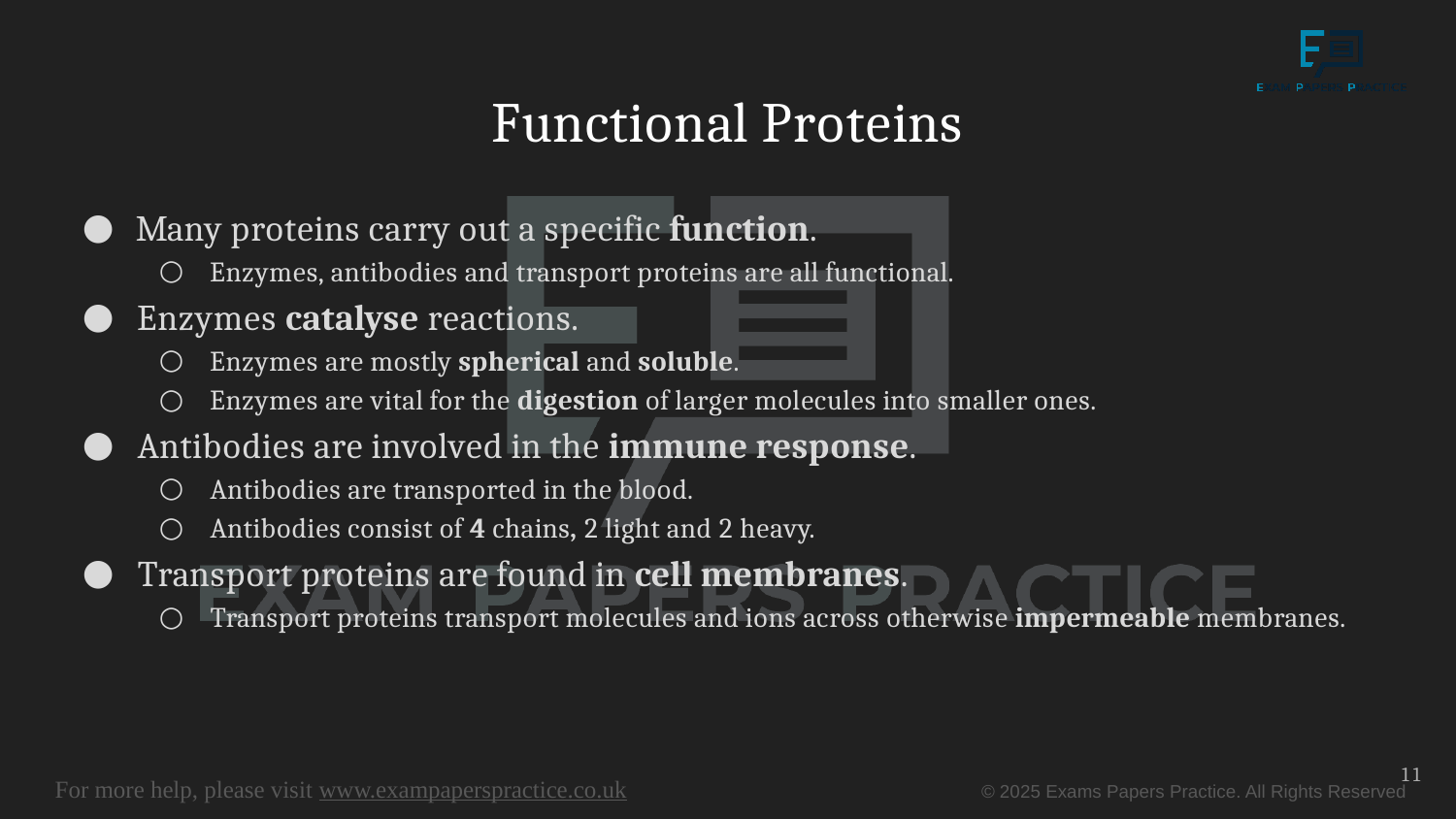

# Functional Proteins

Many proteins carry out a specific function.
Enzymes, antibodies and transport proteins are all functional.
Enzymes catalyse reactions.
Enzymes are mostly spherical and soluble.
Enzymes are vital for the digestion of larger molecules into smaller ones.
Antibodies are involved in the immune response.
Antibodies are transported in the blood.
Antibodies consist of 4 chains, 2 light and 2 heavy.
Transport proteins are found in cell membranes.
Transport proteins transport molecules and ions across otherwise impermeable membranes.

11